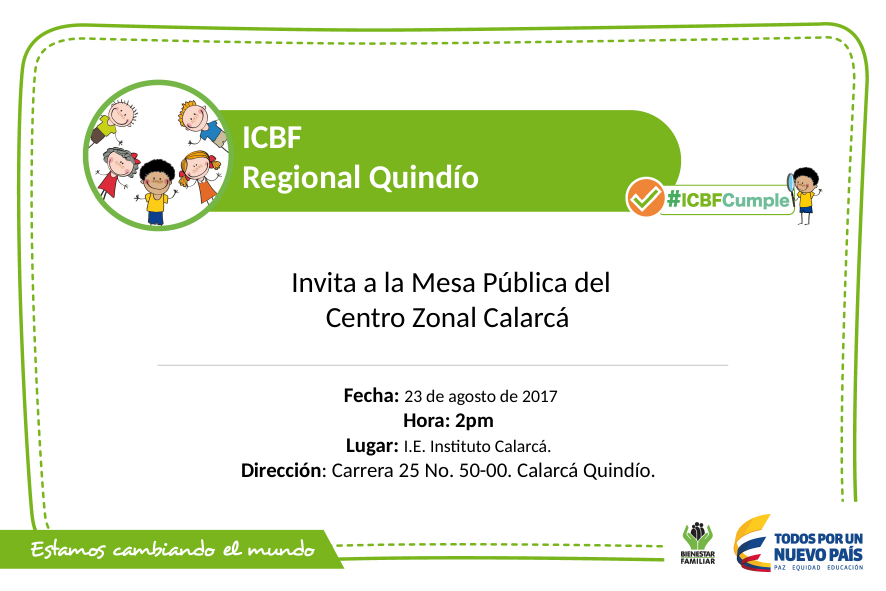

ICBF
Regional Quindío
Invita a la Mesa Pública del Centro Zonal Calarcá
Fecha: 23 de agosto de 2017
Hora: 2pm
Lugar: I.E. Instituto Calarcá.
Dirección: Carrera 25 No. 50-00. Calarcá Quindío.